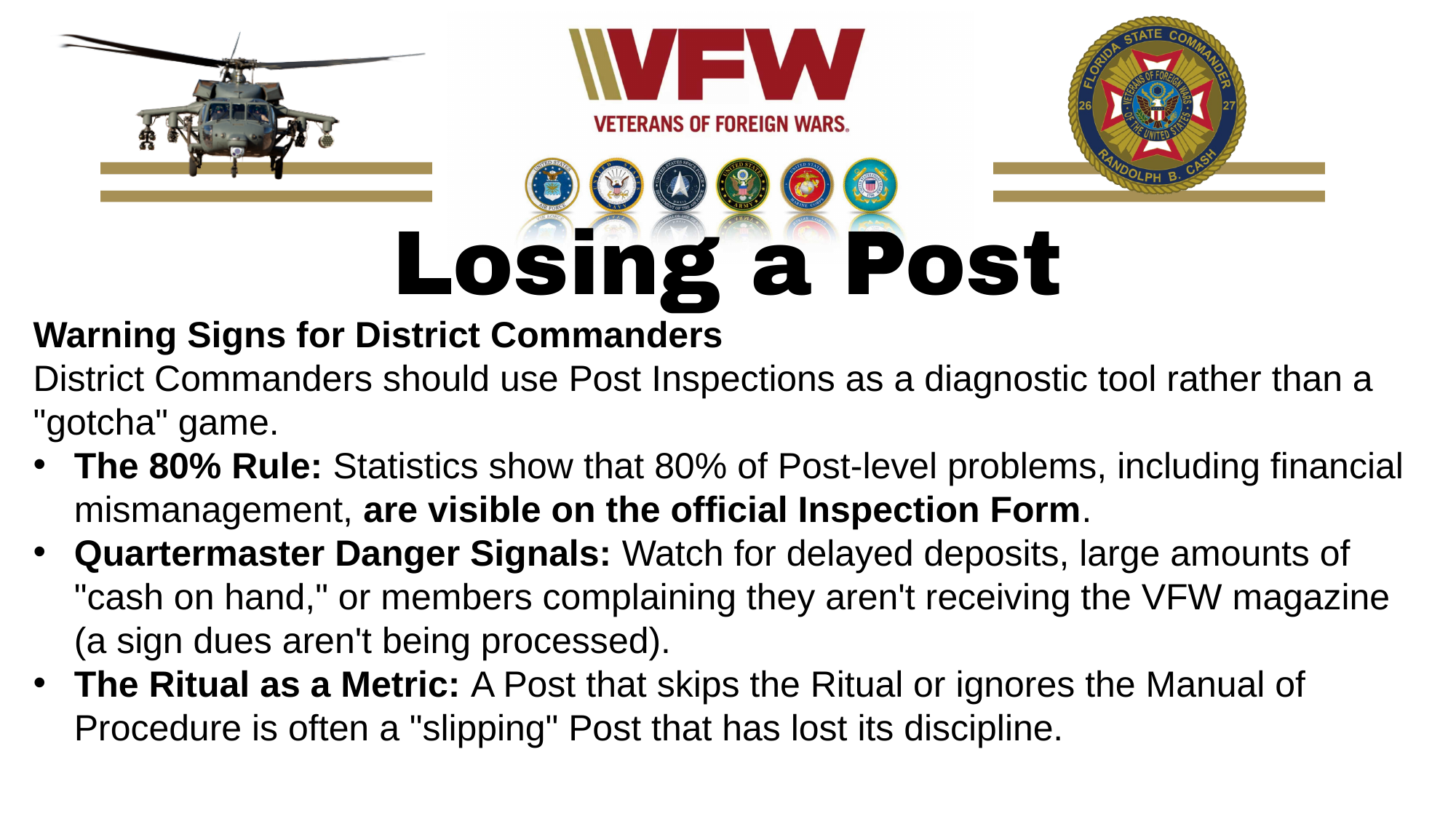

# Losing a Post
Warning Signs for District Commanders
District Commanders should use Post Inspections as a diagnostic tool rather than a "gotcha" game.
The 80% Rule: Statistics show that 80% of Post-level problems, including financial mismanagement, are visible on the official Inspection Form.
Quartermaster Danger Signals: Watch for delayed deposits, large amounts of "cash on hand," or members complaining they aren't receiving the VFW magazine (a sign dues aren't being processed).
The Ritual as a Metric: A Post that skips the Ritual or ignores the Manual of Procedure is often a "slipping" Post that has lost its discipline.